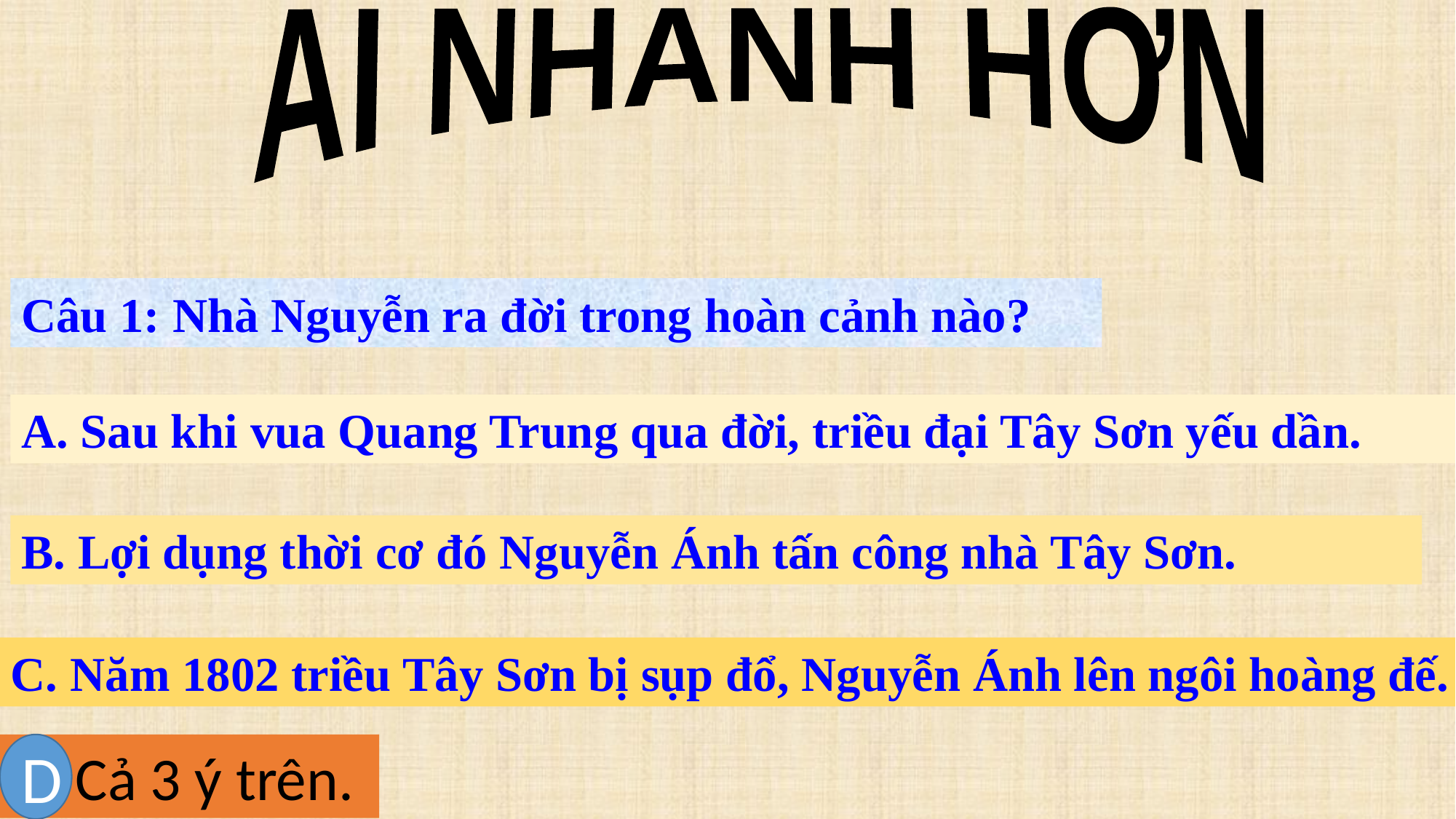

AI NHANH HƠN
Câu 1: Nhà Nguyễn ra đời trong hoàn cảnh nào?
A. Sau khi vua Quang Trung qua đời, triều đại Tây Sơn yếu dần.
B. Lợi dụng thời cơ đó Nguyễn Ánh tấn công nhà Tây Sơn.
C. Năm 1802 triều Tây Sơn bị sụp đổ, Nguyễn Ánh lên ngôi hoàng đế.
D
D. Cả 3 ý trên.